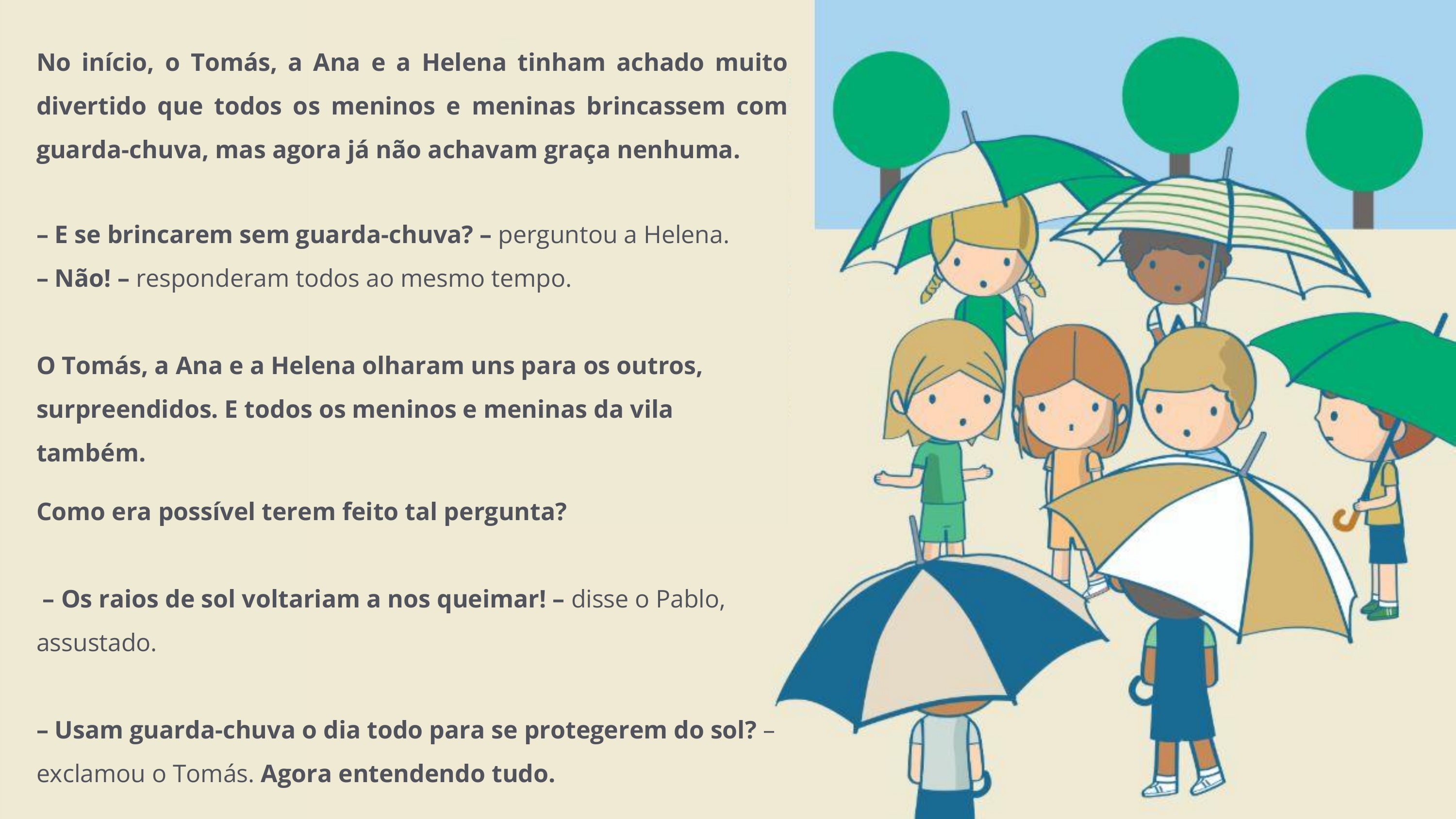

No início, o Tomás, a Ana e a Helena tinham achado muito divertido que todos os meninos e meninas brincassem com guarda-chuva, mas agora já não achavam graça nenhuma.

– E se brincarem sem guarda-chuva? – perguntou a Helena.
– Não! – responderam todos ao mesmo tempo.

O Tomás, a Ana e a Helena olharam uns para os outros, surpreendidos. E todos os meninos e meninas da vila também.
Como era possível terem feito tal pergunta?

 – Os raios de sol voltariam a nos queimar! – disse o Pablo, assustado.

– Usam guarda-chuva o dia todo para se protegerem do sol? – exclamou o Tomás. Agora entendendo tudo.